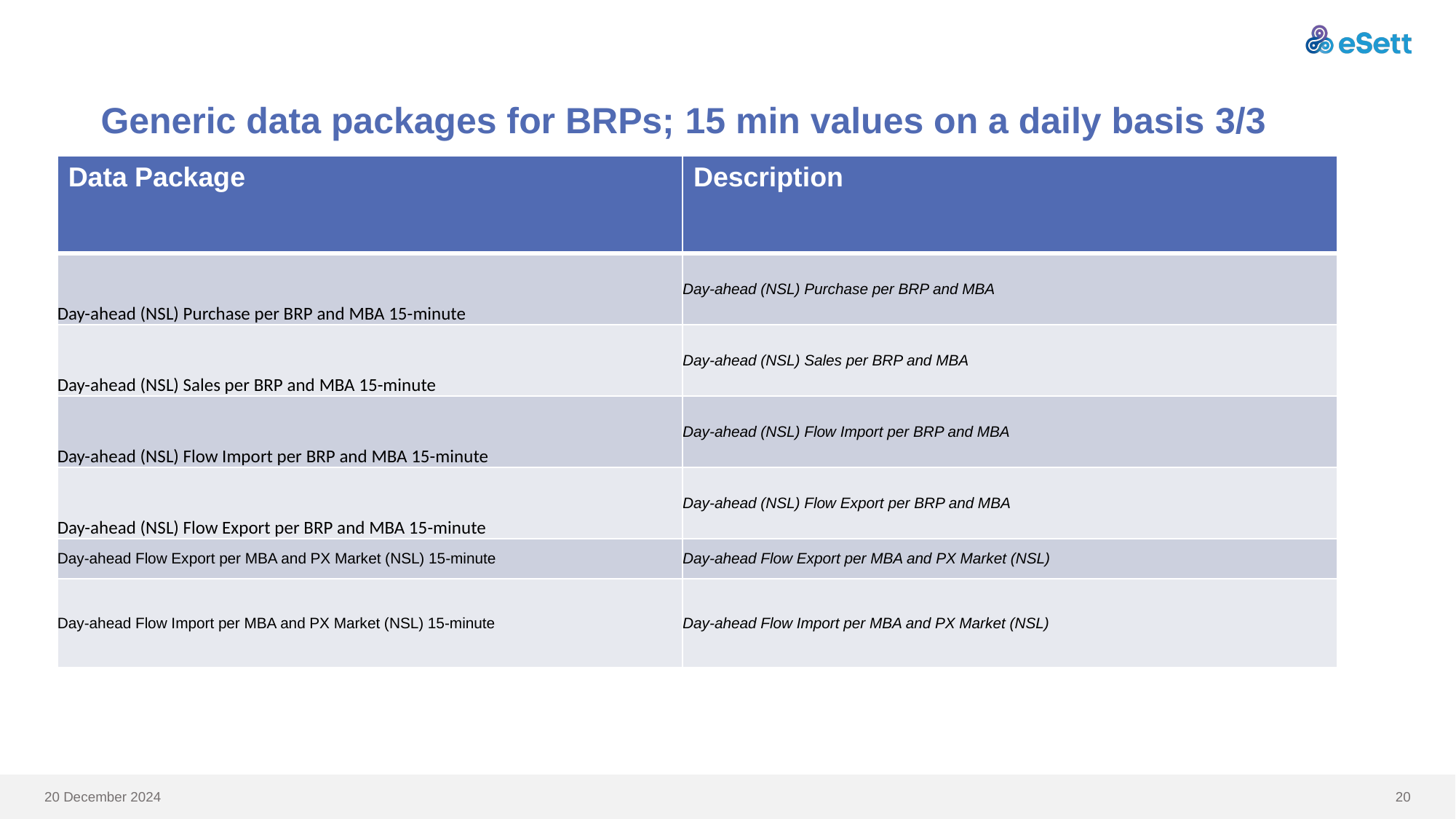

# Generic data packages for BRPs; 15 min values on a daily basis 3/3
| Data Package | Description |
| --- | --- |
| Day-ahead (NSL) Purchase per BRP and MBA 15-minute | Day-ahead (NSL) Purchase per BRP and MBA |
| Day-ahead (NSL) Sales per BRP and MBA 15-minute | Day-ahead (NSL) Sales per BRP and MBA |
| Day-ahead (NSL) Flow Import per BRP and MBA 15-minute | Day-ahead (NSL) Flow Import per BRP and MBA |
| Day-ahead (NSL) Flow Export per BRP and MBA 15-minute | Day-ahead (NSL) Flow Export per BRP and MBA |
| Day-ahead Flow Export per MBA and PX Market (NSL) 15-minute | Day-ahead Flow Export per MBA and PX Market (NSL) |
| Day-ahead Flow Import per MBA and PX Market (NSL) 15-minute | Day-ahead Flow Import per MBA and PX Market (NSL) |